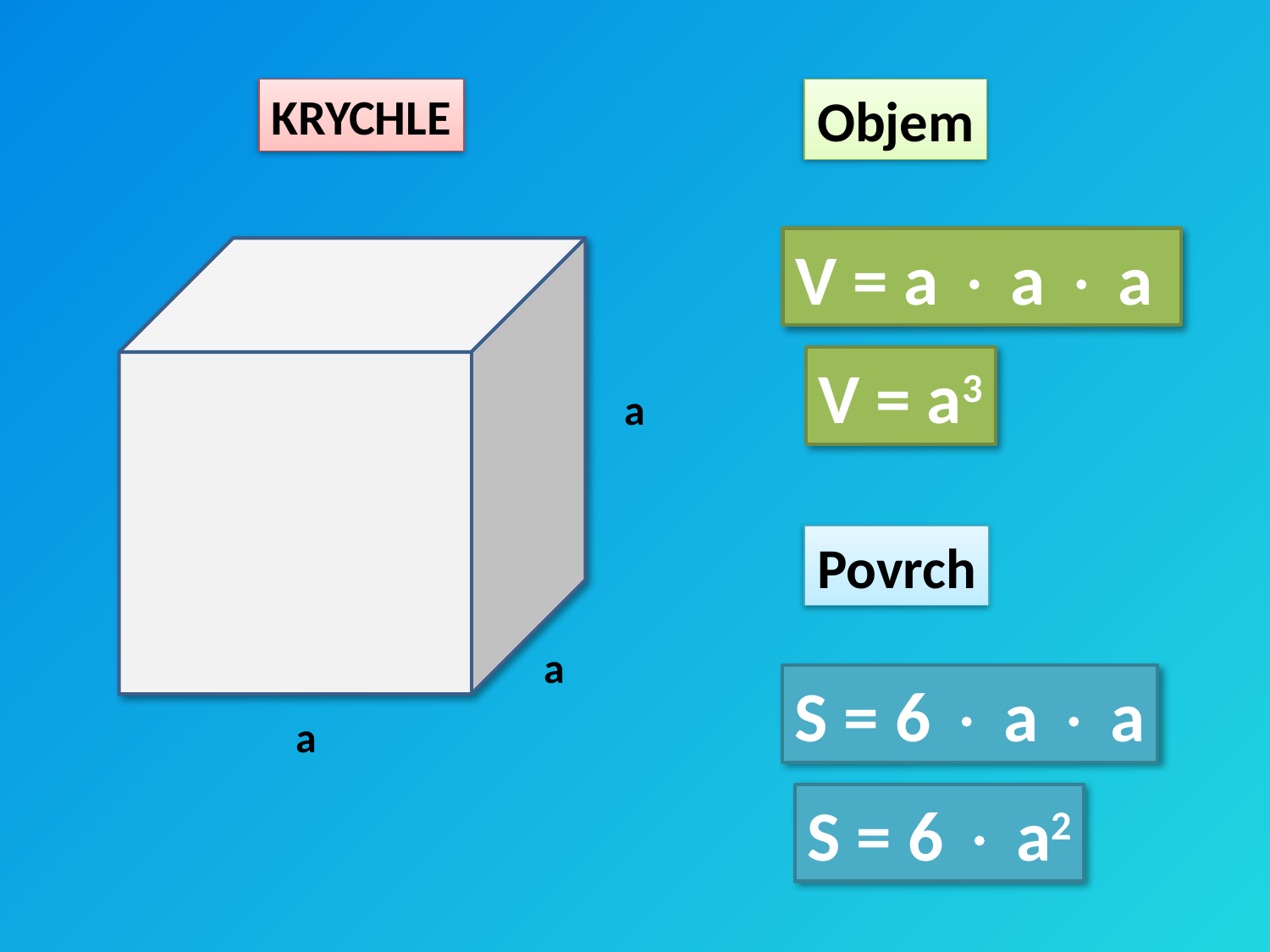

KRYCHLE
Objem
V = a ⋅ a ⋅ a

V = a3
a
Povrch
a
S = 6 ⋅ a ⋅ a
a
S = 6 ⋅ a2